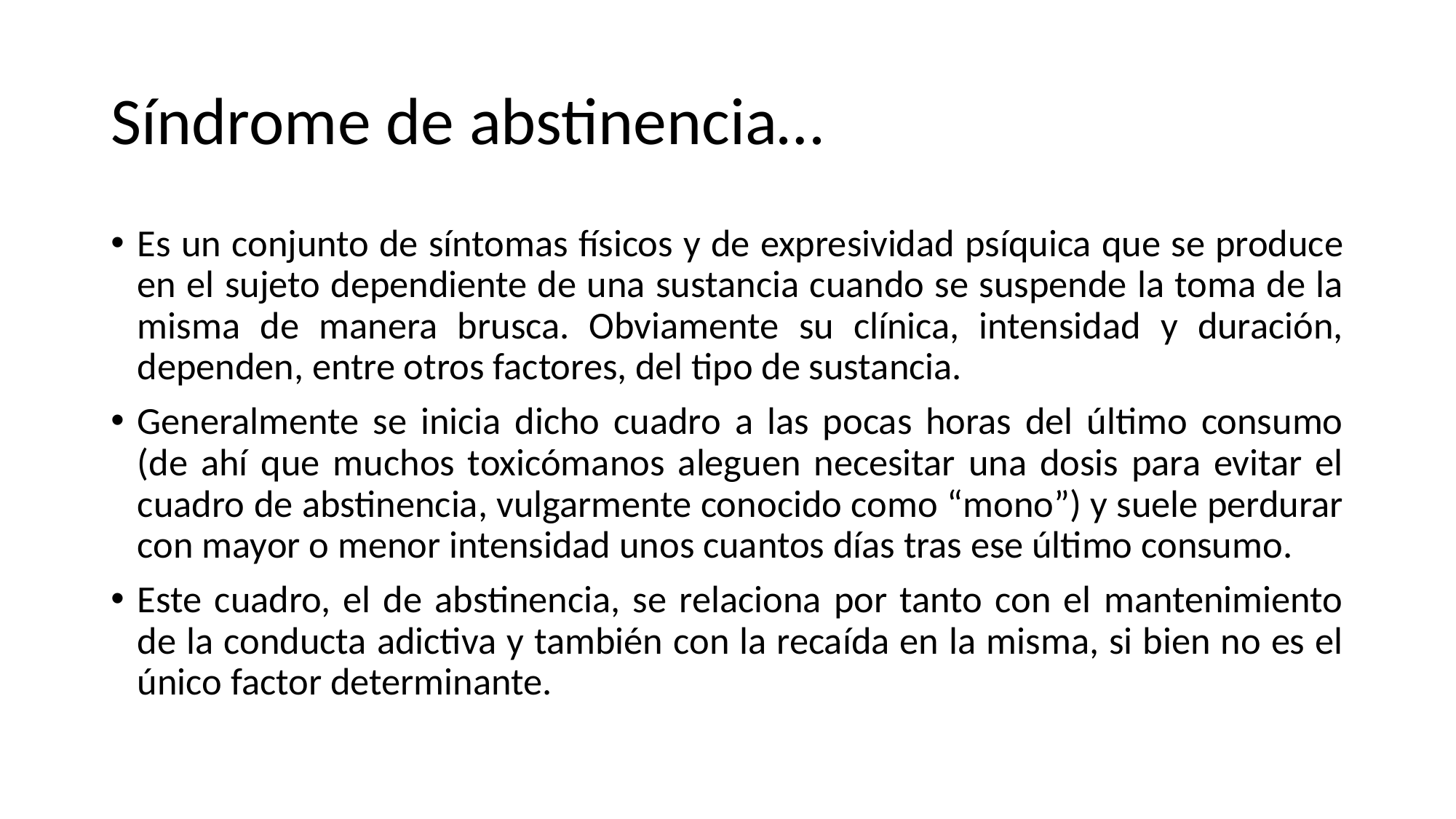

# Síndrome de abstinencia…
Es un conjunto de síntomas físicos y de expresividad psíquica que se produce en el sujeto dependiente de una sustancia cuando se suspende la toma de la misma de manera brusca. Obviamente su clínica, intensidad y duración, dependen, entre otros factores, del tipo de sustancia.
Generalmente se inicia dicho cuadro a las pocas horas del último consumo (de ahí que muchos toxicómanos aleguen necesitar una dosis para evitar el cuadro de abstinencia, vulgarmente conocido como “mono”) y suele perdurar con mayor o menor intensidad unos cuantos días tras ese último consumo.
Este cuadro, el de abstinencia, se relaciona por tanto con el mantenimiento de la conducta adictiva y también con la recaída en la misma, si bien no es el único factor determinante.